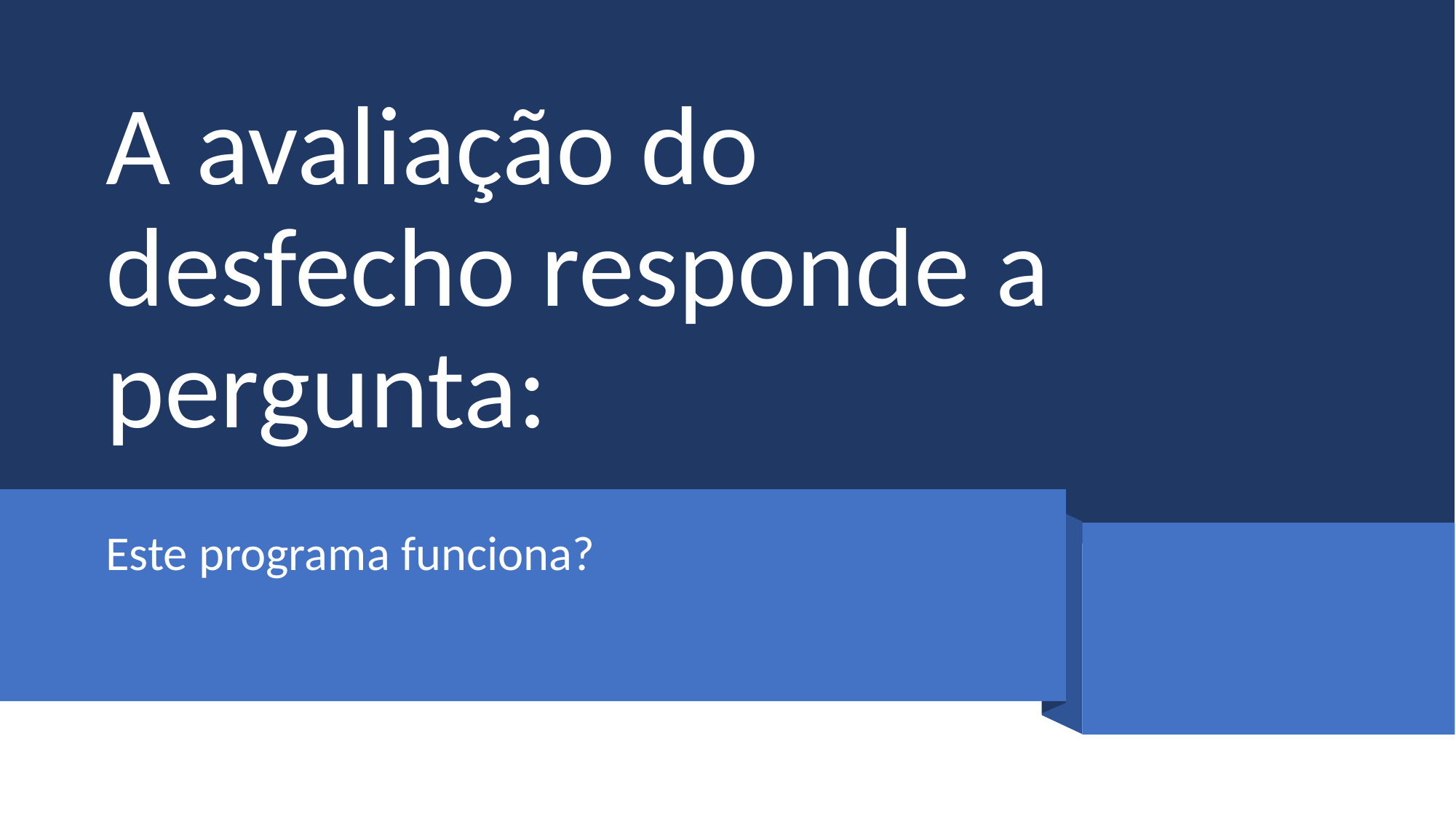

# A avaliação do desfecho responde a pergunta:

Este programa funciona?